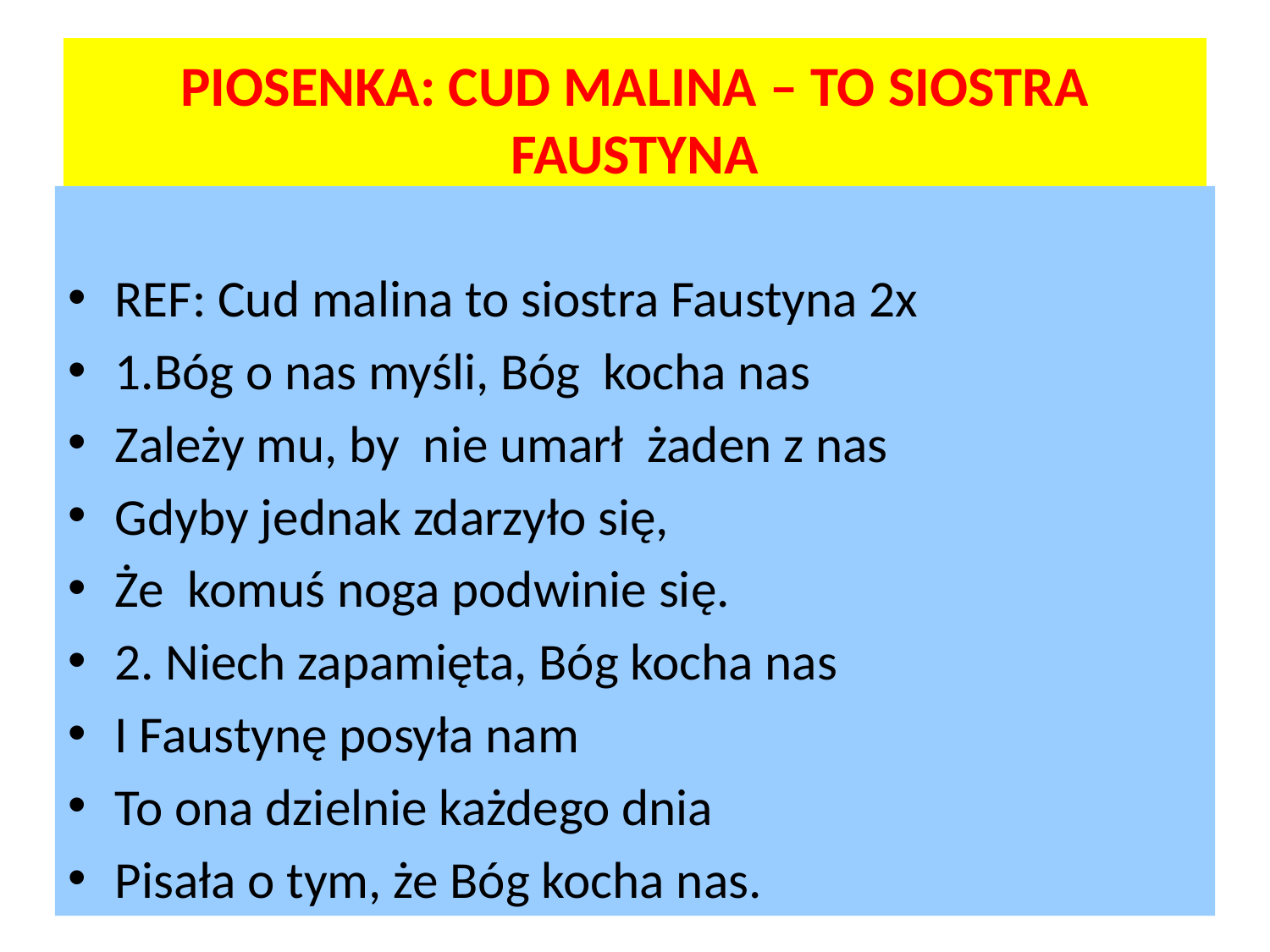

# PIOSENKA: CUD MALINA – TO SIOSTRA FAUSTYNA

REF: Cud malina to siostra Faustyna 2x
1.Bóg o nas myśli, Bóg  kocha nas
Zależy mu, by  nie umarł  żaden z nas
Gdyby jednak zdarzyło się,
Że  komuś noga podwinie się.
2. Niech zapamięta, Bóg kocha nas
I Faustynę posyła nam
To ona dzielnie każdego dnia
Pisała o tym, że Bóg kocha nas.